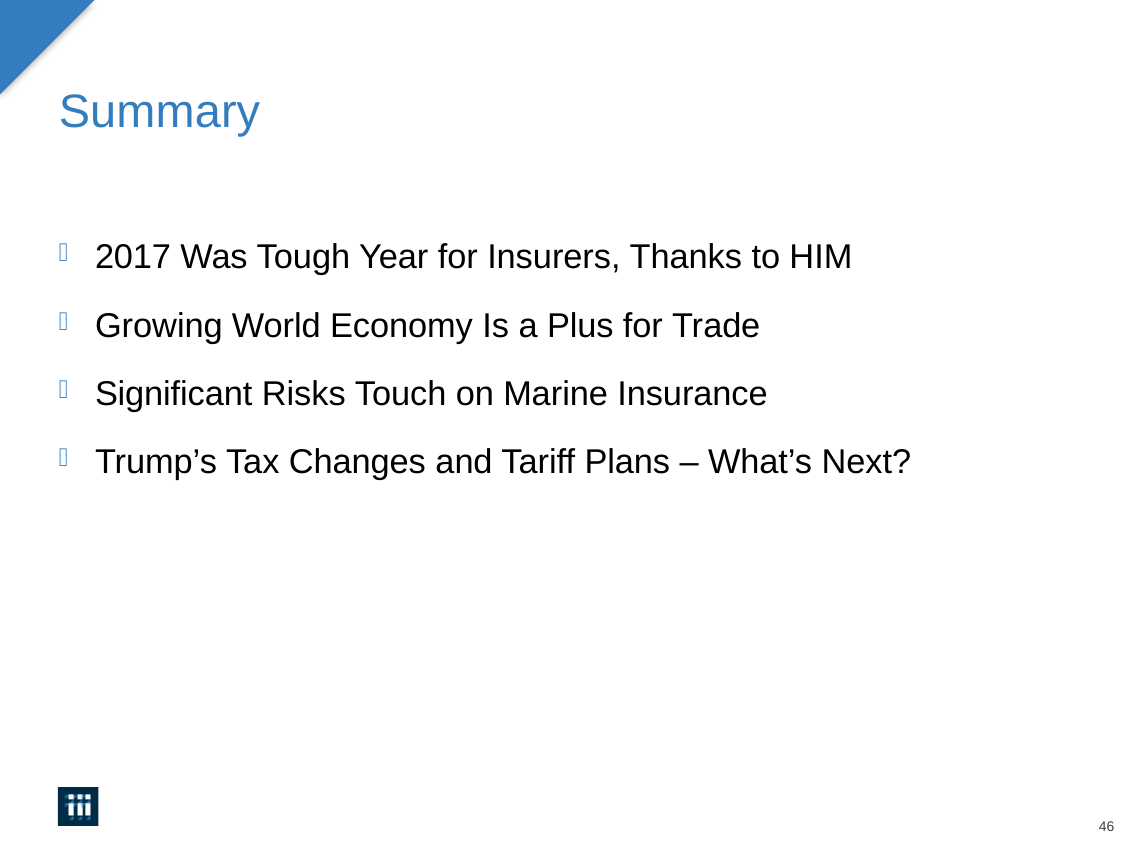

# Summary

2017 Was Tough Year for Insurers, Thanks to HIM
Growing World Economy Is a Plus for Trade
Significant Risks Touch on Marine Insurance
Trump’s Tax Changes and Tariff Plans – What’s Next?